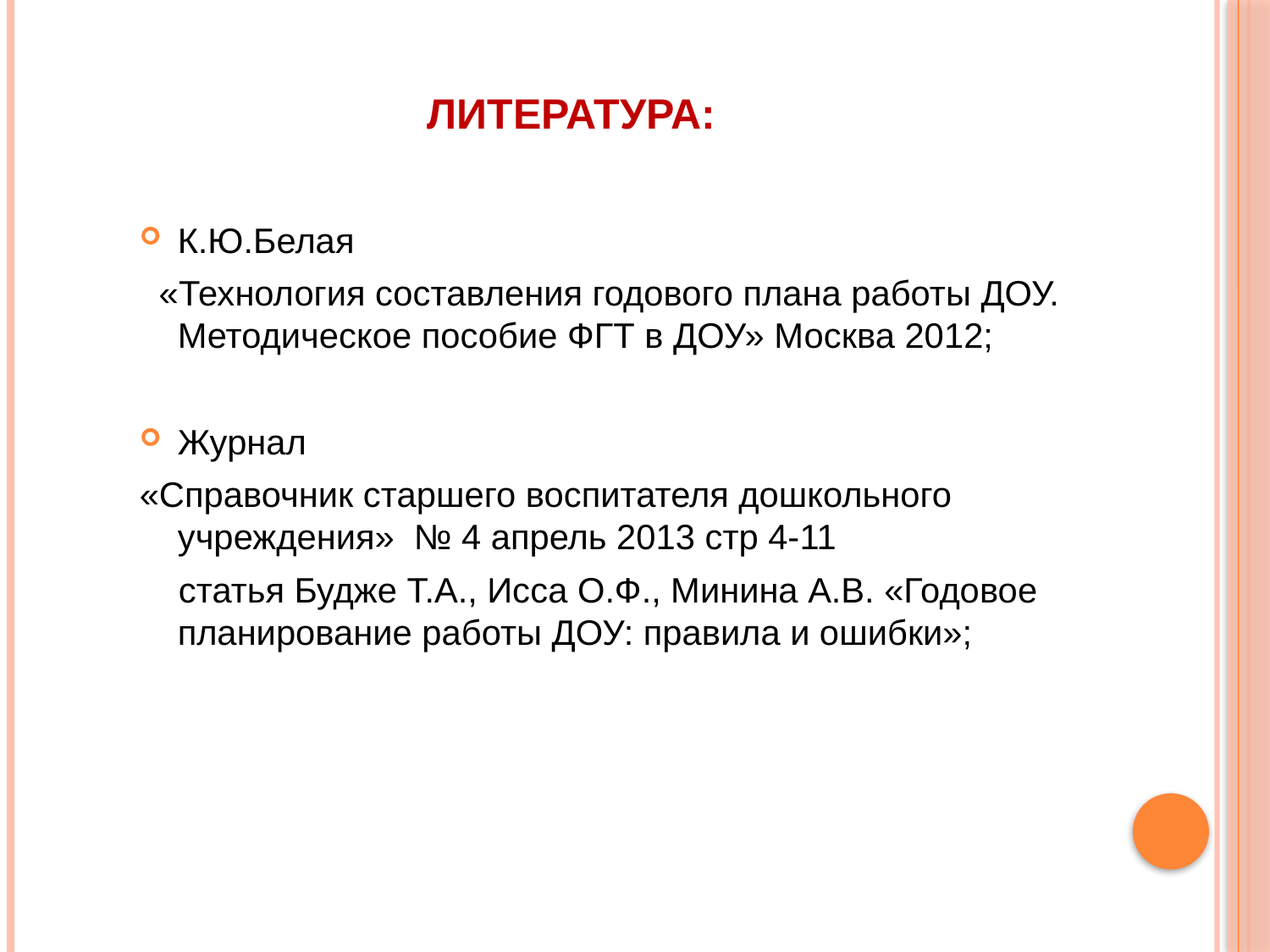

# Литература:
К.Ю.Белая
  «Технология составления годового плана работы ДОУ.  Методическое пособие ФГТ в ДОУ» Москва 2012;

Журнал
«Справочник старшего воспитателя дошкольного учреждения»  № 4 апрель 2013 стр 4-11
    статья Будже Т.А., Исса О.Ф., Минина А.В. «Годовое планирование работы ДОУ: правила и ошибки»;